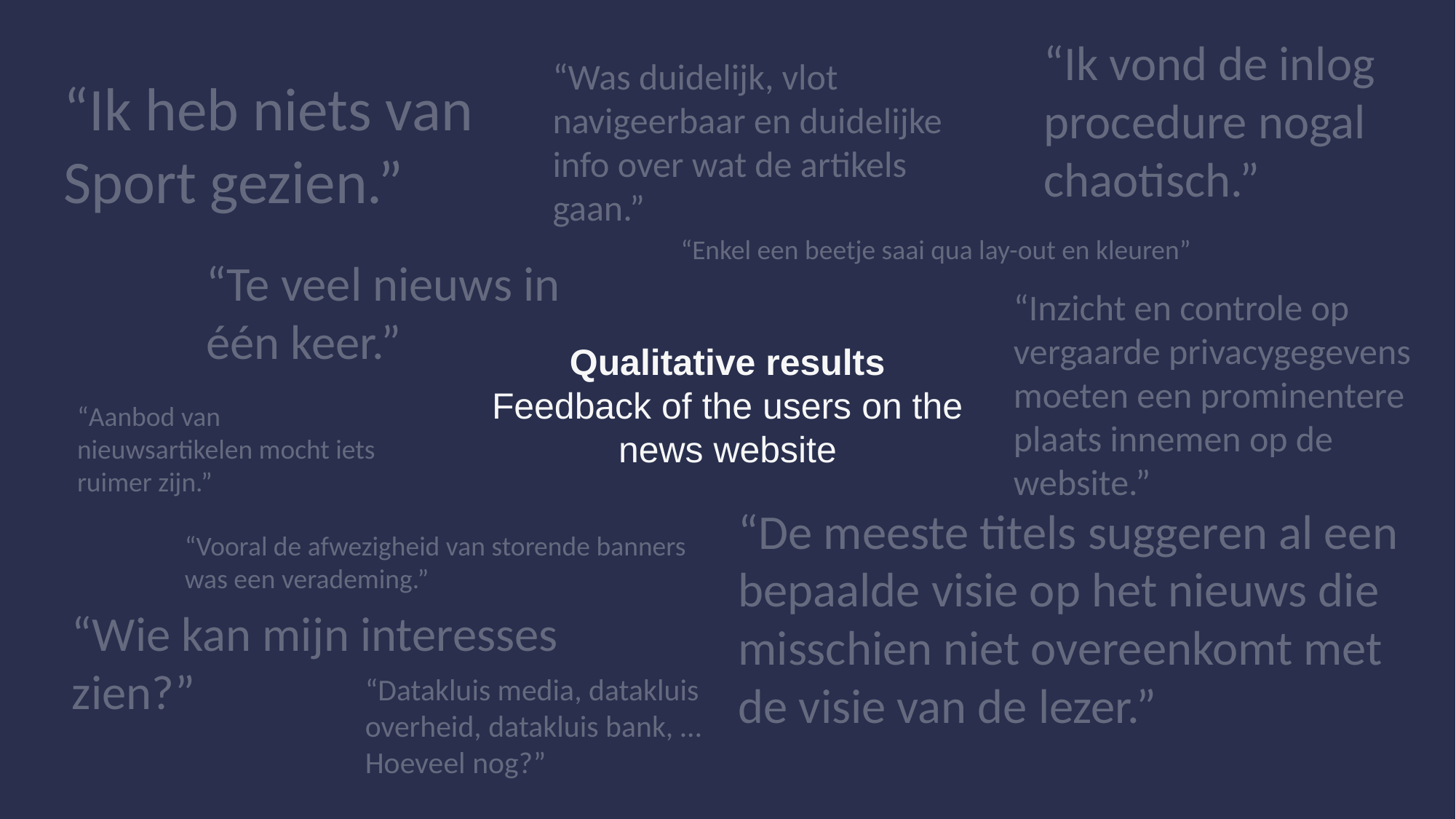

“Ik vond de inlog procedure nogal chaotisch.”
“Was duidelijk, vlot navigeerbaar en duidelijke info over wat de artikels gaan.”
“Ik heb niets van Sport gezien.”
“Enkel een beetje saai qua lay-out en kleuren”
“Te veel nieuws in één keer.”
“Inzicht en controle op vergaarde privacygegevens moeten een prominentere plaats innemen op de website.”
Qualitative results
Feedback of the users on the news website
“Aanbod van nieuwsartikelen mocht iets ruimer zijn.”
“De meeste titels suggeren al een bepaalde visie op het nieuws die misschien niet overeenkomt met de visie van de lezer.”
“Vooral de afwezigheid van storende banners was een verademing.”
“Wie kan mijn interesses zien?”
“Datakluis media, datakluis overheid, datakluis bank, … Hoeveel nog?”
18